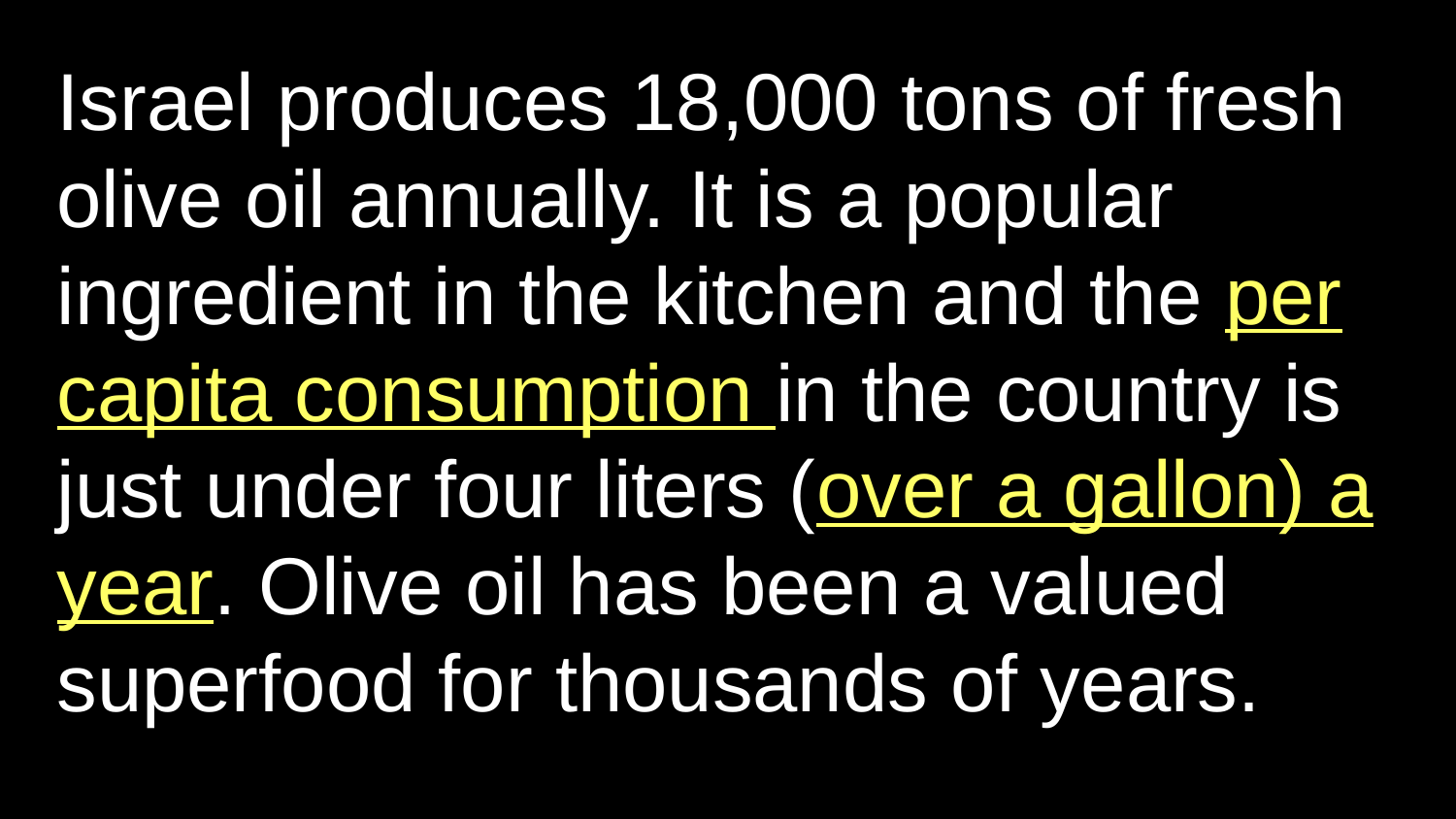

Israel produces 18,000 tons of fresh olive oil annually. It is a popular ingredient in the kitchen and the per capita consumption in the country is just under four liters (over a gallon) a year. Olive oil has been a valued superfood for thousands of years.